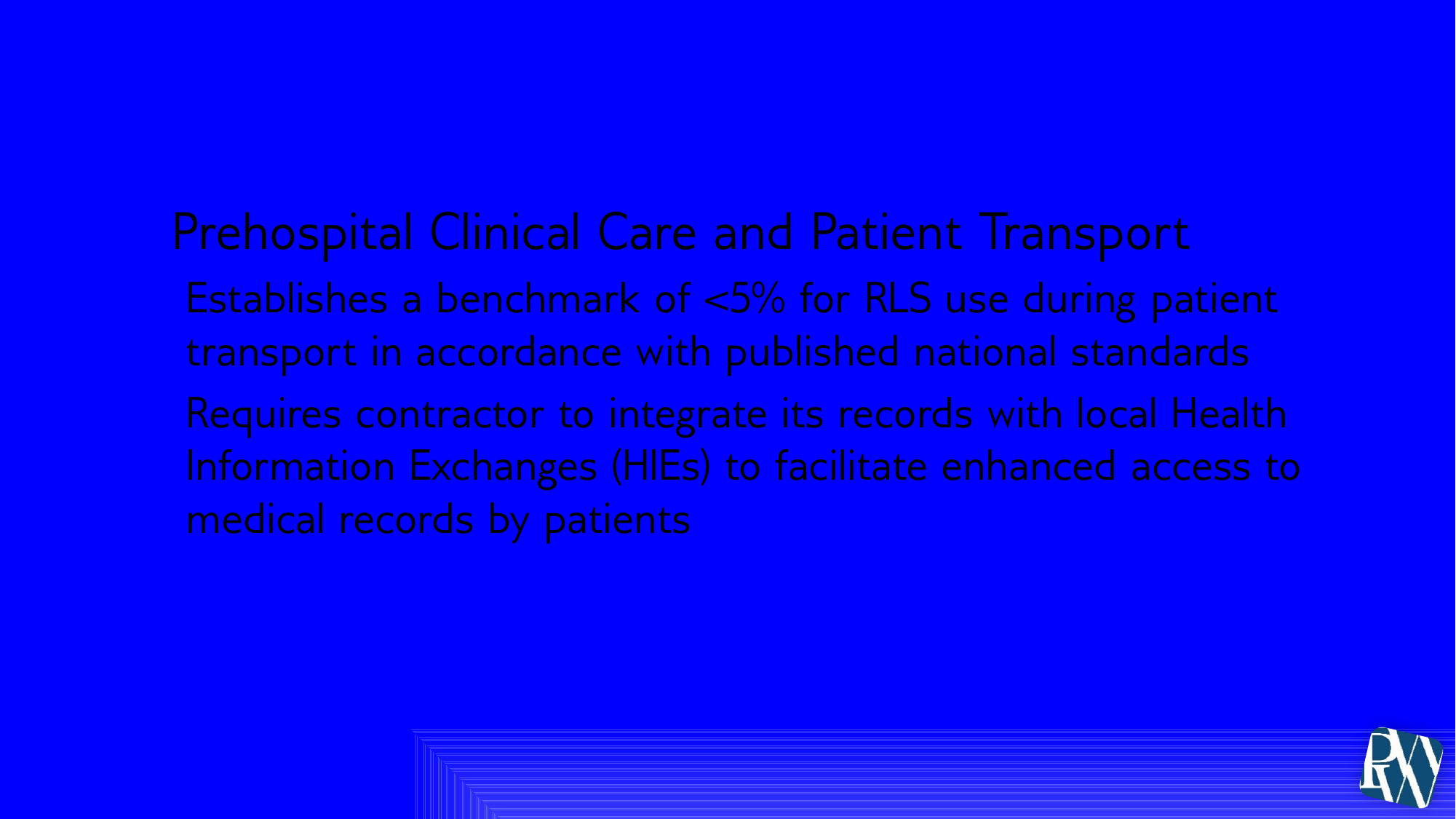

# V. Competitive Proposal Criteria
Prehospital Clinical Care and Patient Transport
Establishes a benchmark of <5% for RLS use during patient transport in accordance with published national standards
Requires contractor to integrate its records with local Health Information Exchanges (HIEs) to facilitate enhanced access to medical records by patients